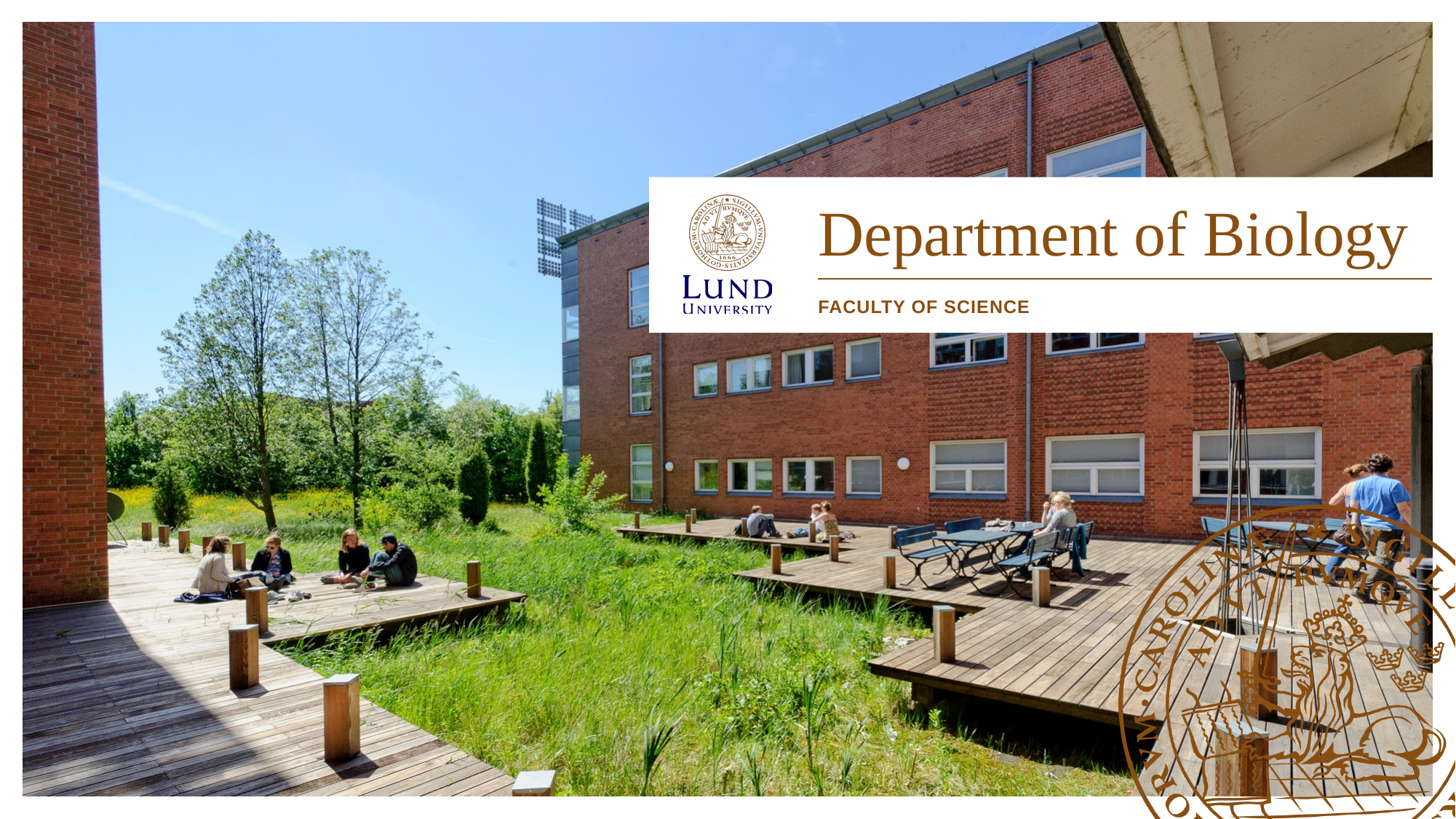

# Department of Biology
Faculty of science